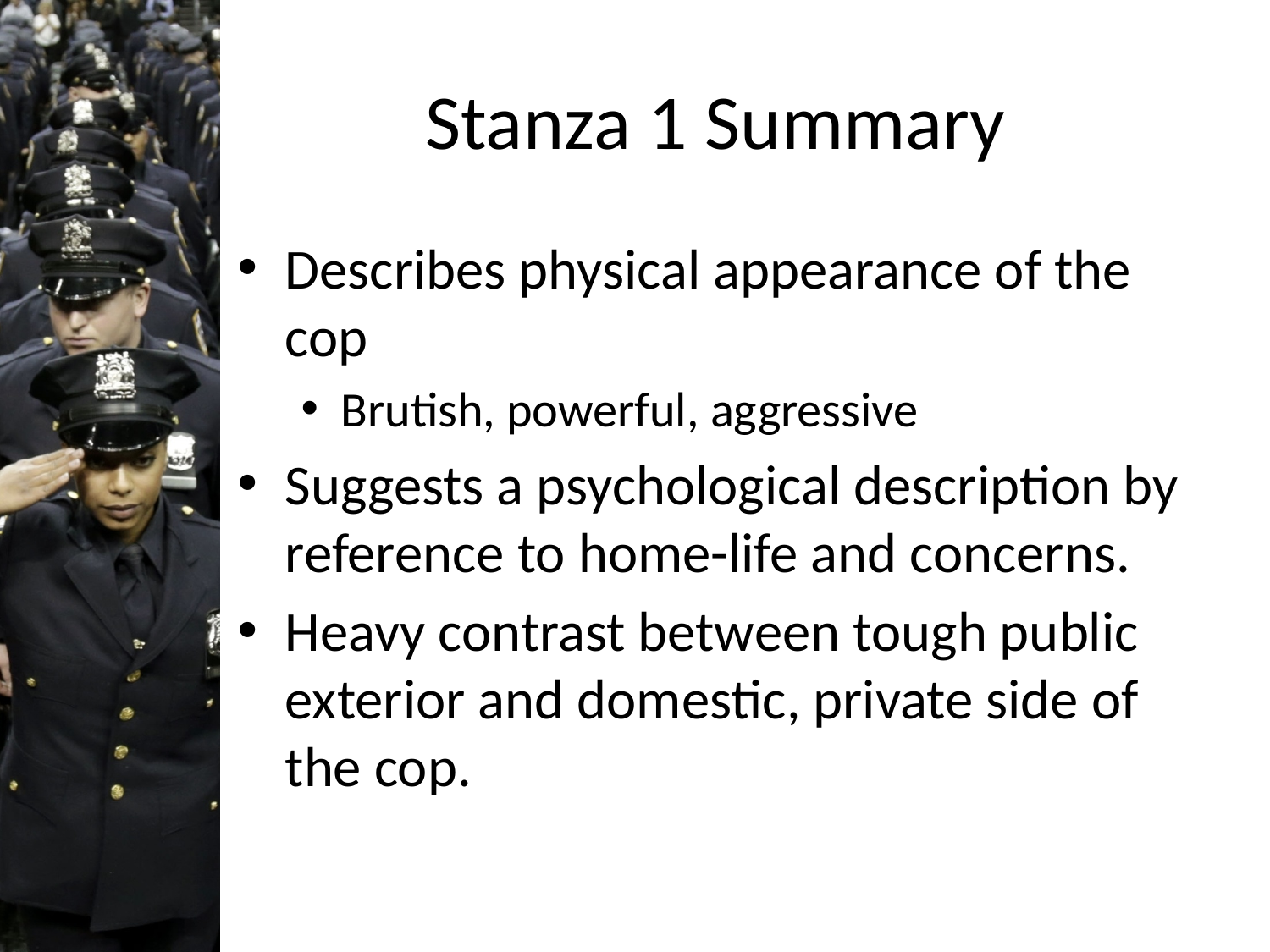

# Stanza 1 Summary
Describes physical appearance of the cop
Brutish, powerful, aggressive
Suggests a psychological description by reference to home-life and concerns.
Heavy contrast between tough public exterior and domestic, private side of the cop.